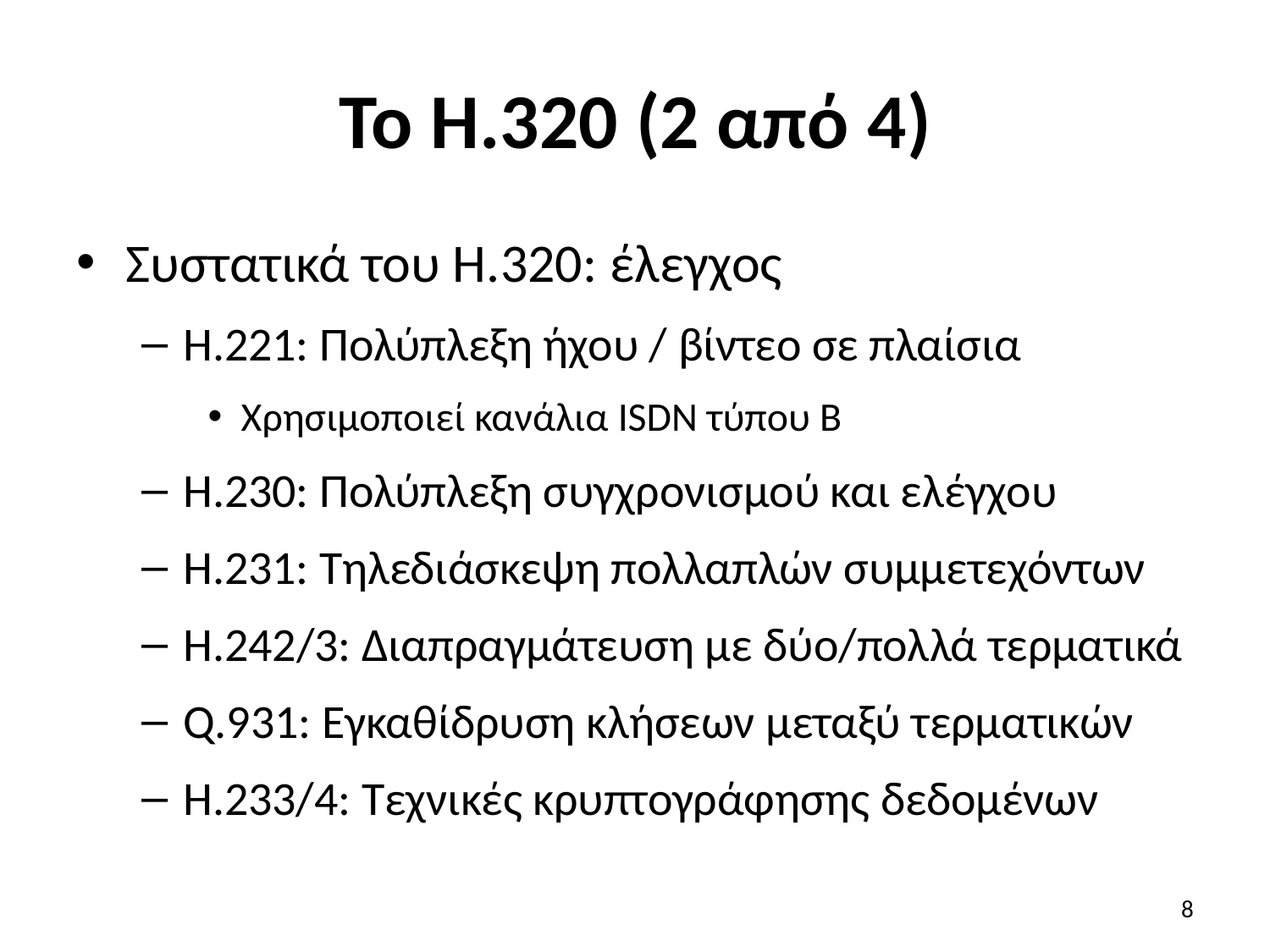

# Το H.320 (2 από 4)
Συστατικά του H.320: έλεγχος
H.221: Πολύπλεξη ήχου / βίντεο σε πλαίσια
Χρησιμοποιεί κανάλια ISDN τύπου B
H.230: Πολύπλεξη συγχρονισμού και ελέγχου
H.231: Tηλεδιάσκεψη πολλαπλών συμμετεχόντων
H.242/3: Διαπραγμάτευση με δύο/πολλά τερματικά
Q.931: Εγκαθίδρυση κλήσεων μεταξύ τερματικών
H.233/4: Τεχνικές κρυπτογράφησης δεδομένων
8